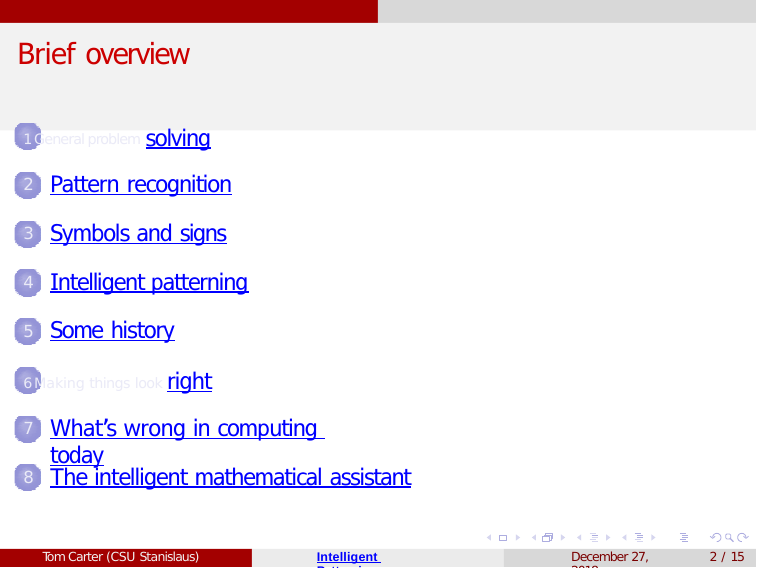

# Brief overview
1 General problem solving

Pattern recognition
2

Symbols and signs
3

Intelligent patterning
4

Some history
5

6 Making things look right

What’s wrong in computing today
7

The intelligent mathematical assistant
8

Intelligent Patterning
Tom Carter (CSU Stanislaus)
December 27, 2018
2 / 15